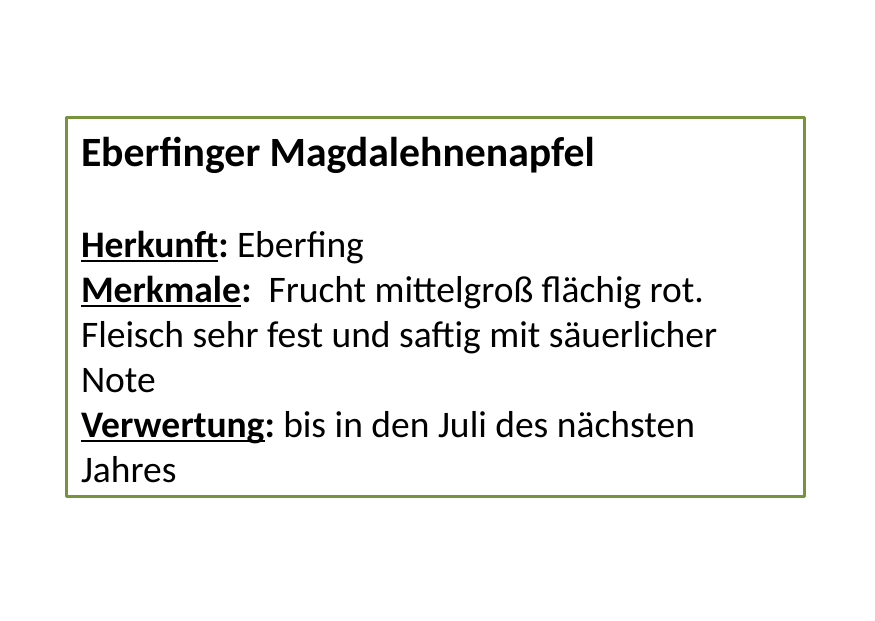

Eberfinger Magdalehnenapfel

Herkunft: Eberfing
Merkmale:  Frucht mittelgroß flächig rot. Fleisch sehr fest und saftig mit säuerlicher Note
Verwertung: bis in den Juli des nächsten Jahres